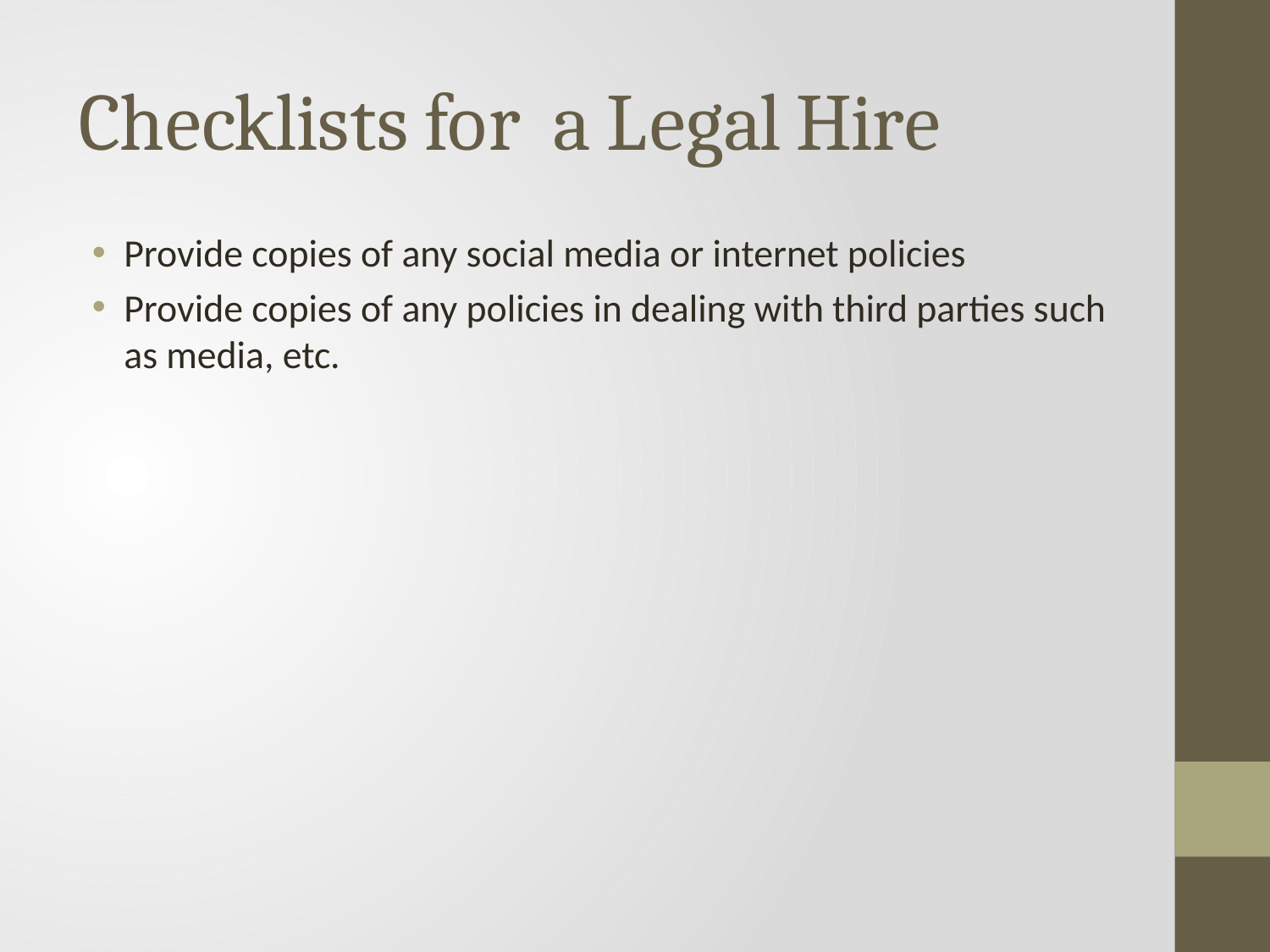

# Checklists for  a Legal Hire
Provide copies of any social media or internet policies
Provide copies of any policies in dealing with third parties such as media, etc.